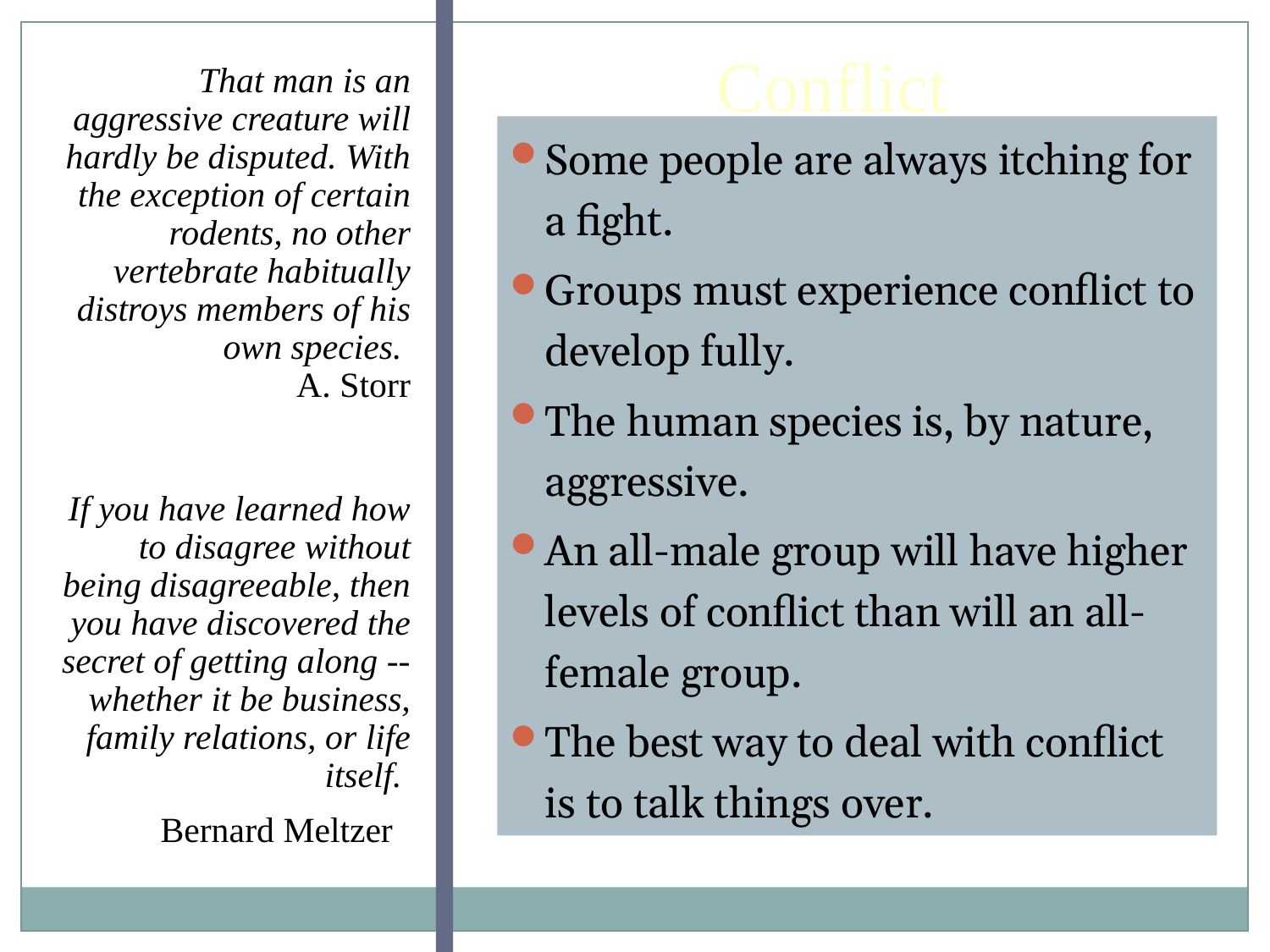

Conflict
That man is an aggressive creature will hardly be disputed. With the exception of certain rodents, no other vertebrate habitually distroys members of his own species.
A. Storr

If you have learned how to disagree without being disagreeable, then you have discovered the secret of getting along -- whether it be business, family relations, or life itself.
Bernard Meltzer
Some people are always itching for a fight.
Groups must experience conflict to develop fully.
The human species is, by nature, aggressive.
An all-male group will have higher levels of conflict than will an all-female group.
The best way to deal with conflict is to talk things over.